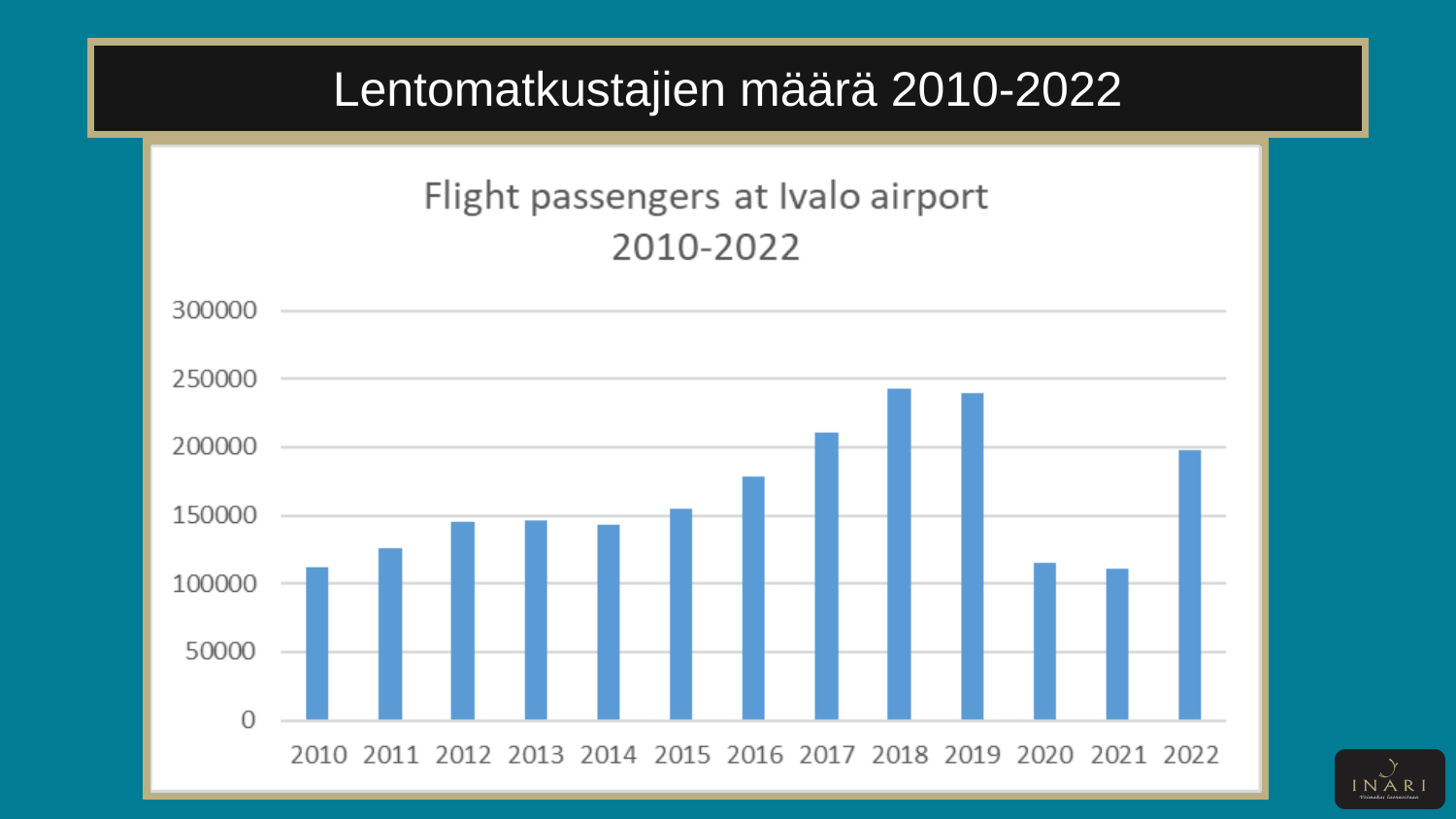

# Lentomatkustajien määrä 2010-2022

[unsupported chart]

[unsupported chart]